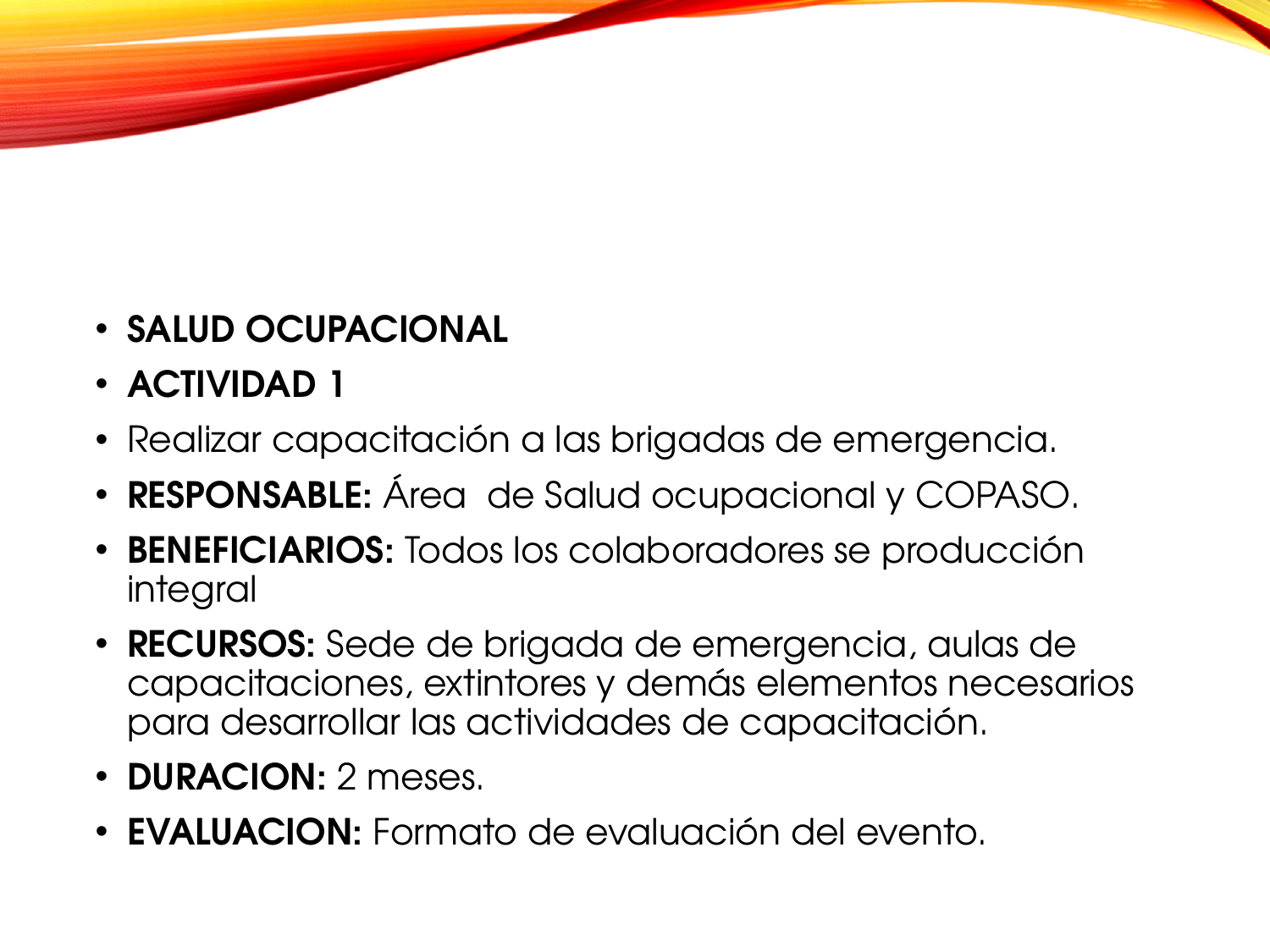

SALUD OCUPACIONAL
ACTIVIDAD 1
Realizar capacitación a las brigadas de emergencia.
RESPONSABLE: Área  de Salud ocupacional y COPASO.
BENEFICIARIOS: Todos los colaboradores se producción integral
RECURSOS: Sede de brigada de emergencia, aulas de capacitaciones, extintores y demás elementos necesarios para desarrollar las actividades de capacitación.
DURACION: 2 meses.
EVALUACION: Formato de evaluación del evento.